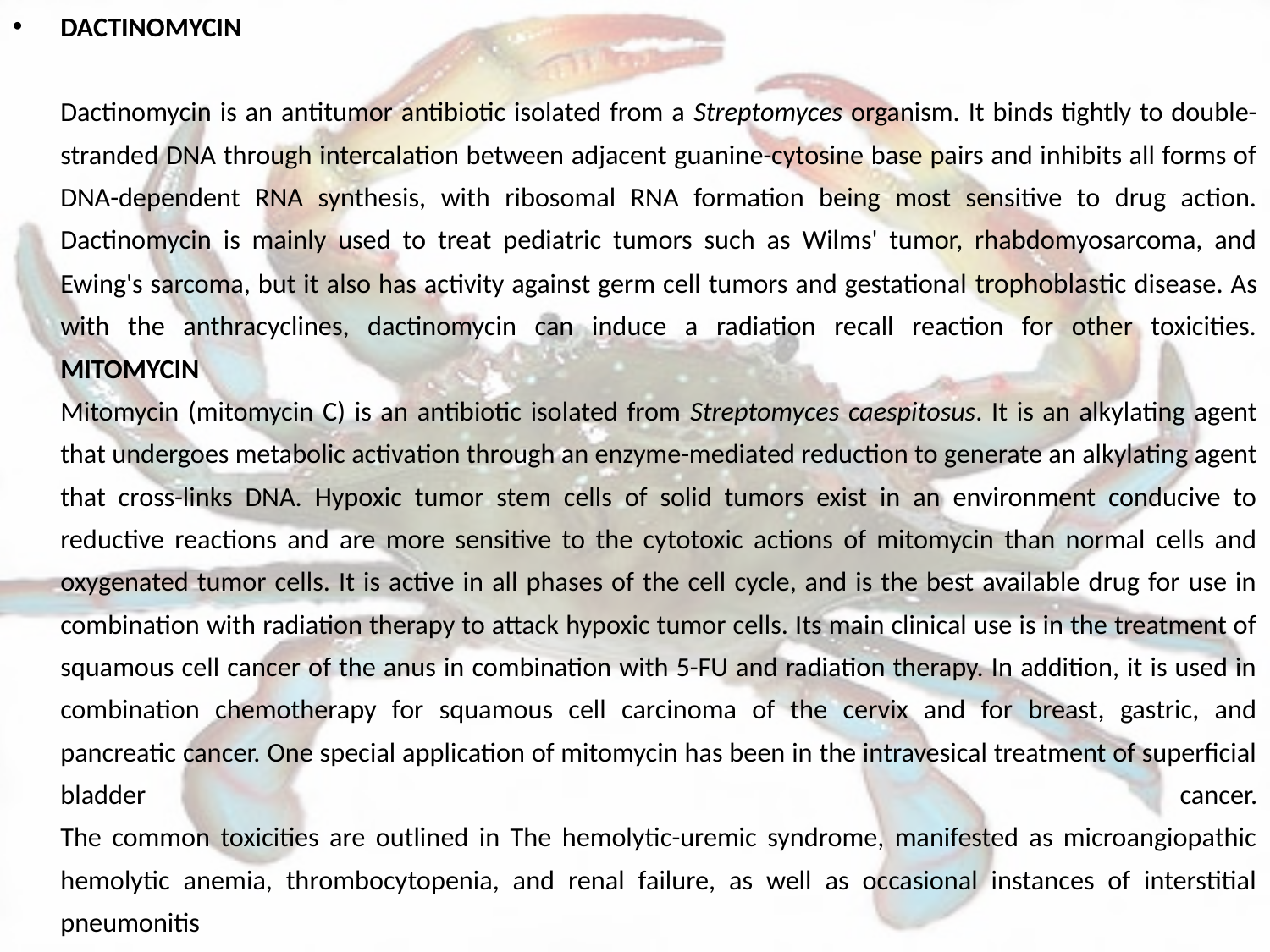

DACTINOMYCIN
Dactinomycin is an antitumor antibiotic isolated from a Streptomyces organism. It binds tightly to double-stranded DNA through intercalation between adjacent guanine-cytosine base pairs and inhibits all forms of DNA-dependent RNA synthesis, with ribosomal RNA formation being most sensitive to drug action.
Dactinomycin is mainly used to treat pediatric tumors such as Wilms' tumor, rhabdomyosarcoma, and Ewing's sarcoma, but it also has activity against germ cell tumors and gestational trophoblastic disease. As with the anthracyclines, dactinomycin can induce a radiation recall reaction for other toxicities.
MITOMYCIN
Mitomycin (mitomycin C) is an antibiotic isolated from Streptomyces caespitosus. It is an alkylating agent that undergoes metabolic activation through an enzyme-mediated reduction to generate an alkylating agent that cross-links DNA. Hypoxic tumor stem cells of solid tumors exist in an environment conducive to reductive reactions and are more sensitive to the cytotoxic actions of mitomycin than normal cells and oxygenated tumor cells. It is active in all phases of the cell cycle, and is the best available drug for use in combination with radiation therapy to attack hypoxic tumor cells. Its main clinical use is in the treatment of squamous cell cancer of the anus in combination with 5-FU and radiation therapy. In addition, it is used in combination chemotherapy for squamous cell carcinoma of the cervix and for breast, gastric, and pancreatic cancer. One special application of mitomycin has been in the intravesical treatment of superficial bladder cancer.
The common toxicities are outlined in The hemolytic-uremic syndrome, manifested as microangiopathic hemolytic anemia, thrombocytopenia, and renal failure, as well as occasional instances of interstitial pneumonitis